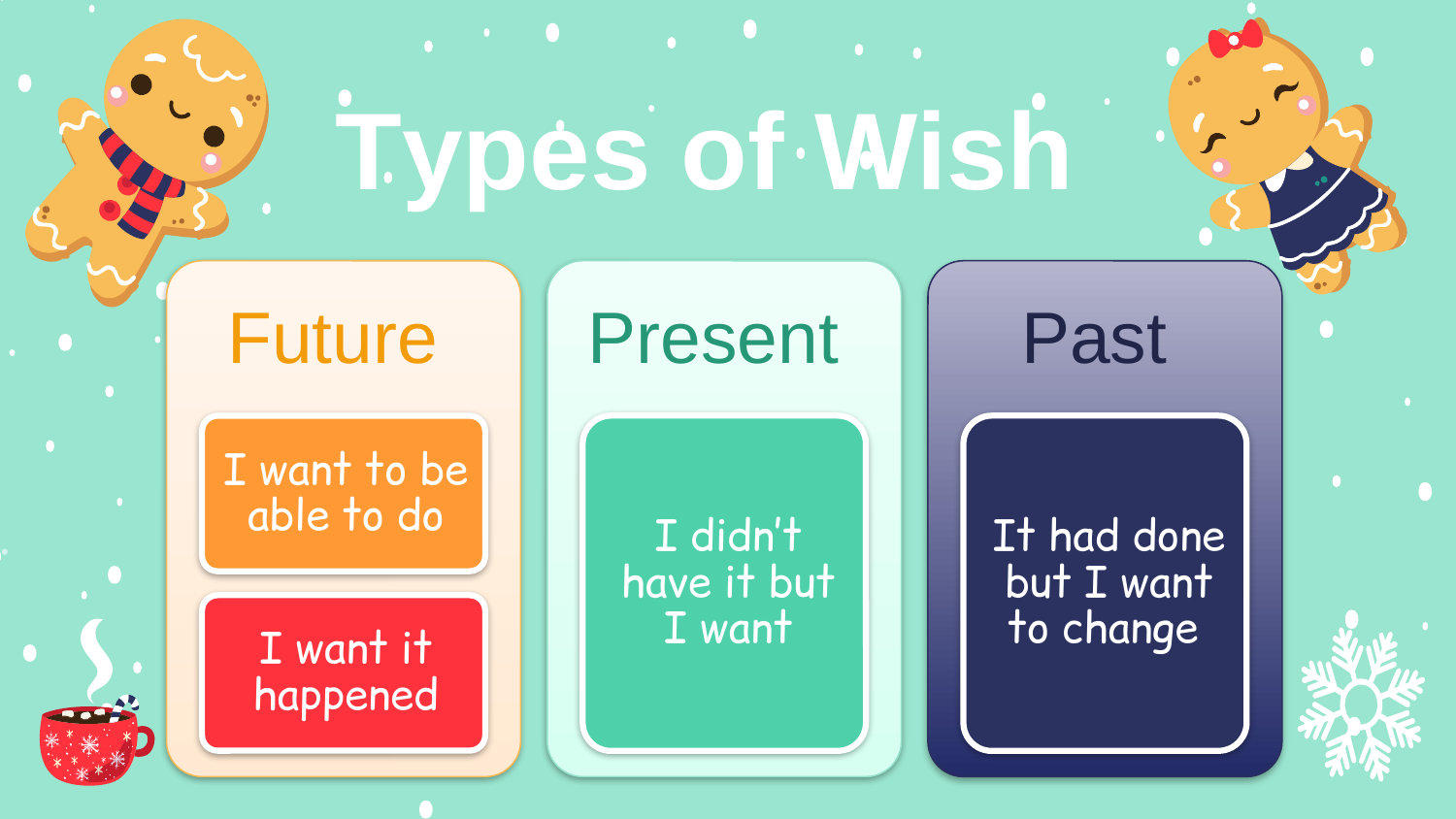

# Types of Wish
Future
I want to be able to do
I want it happened
Present
I didn’t have it but I want
Past
It had done but I want to change